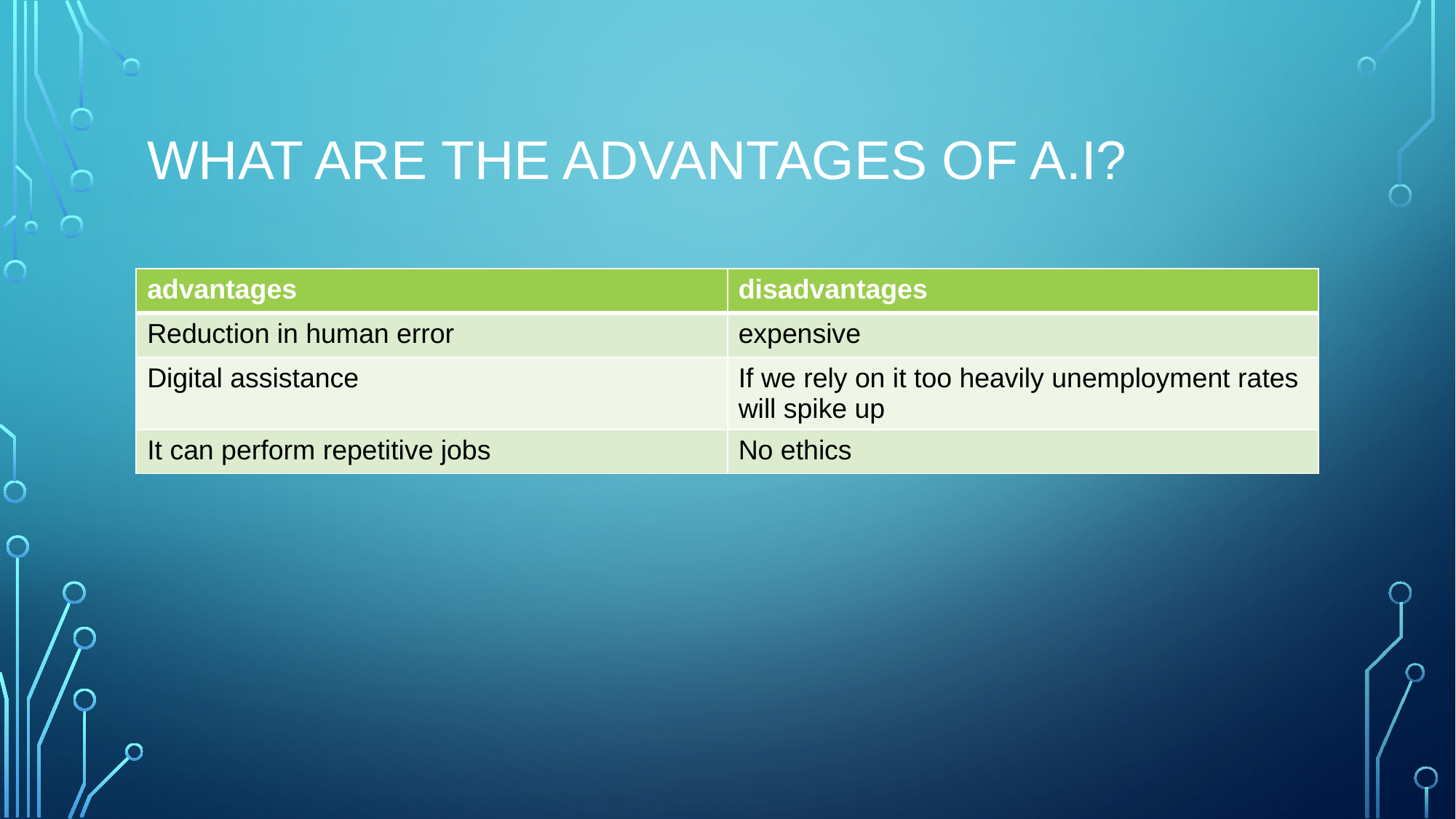

# What are the advantages of a.i?
| advantages | disadvantages |
| --- | --- |
| Reduction in human error | expensive |
| Digital assistance | If we rely on it too heavily unemployment rates will spike up |
| It can perform repetitive jobs | No ethics |